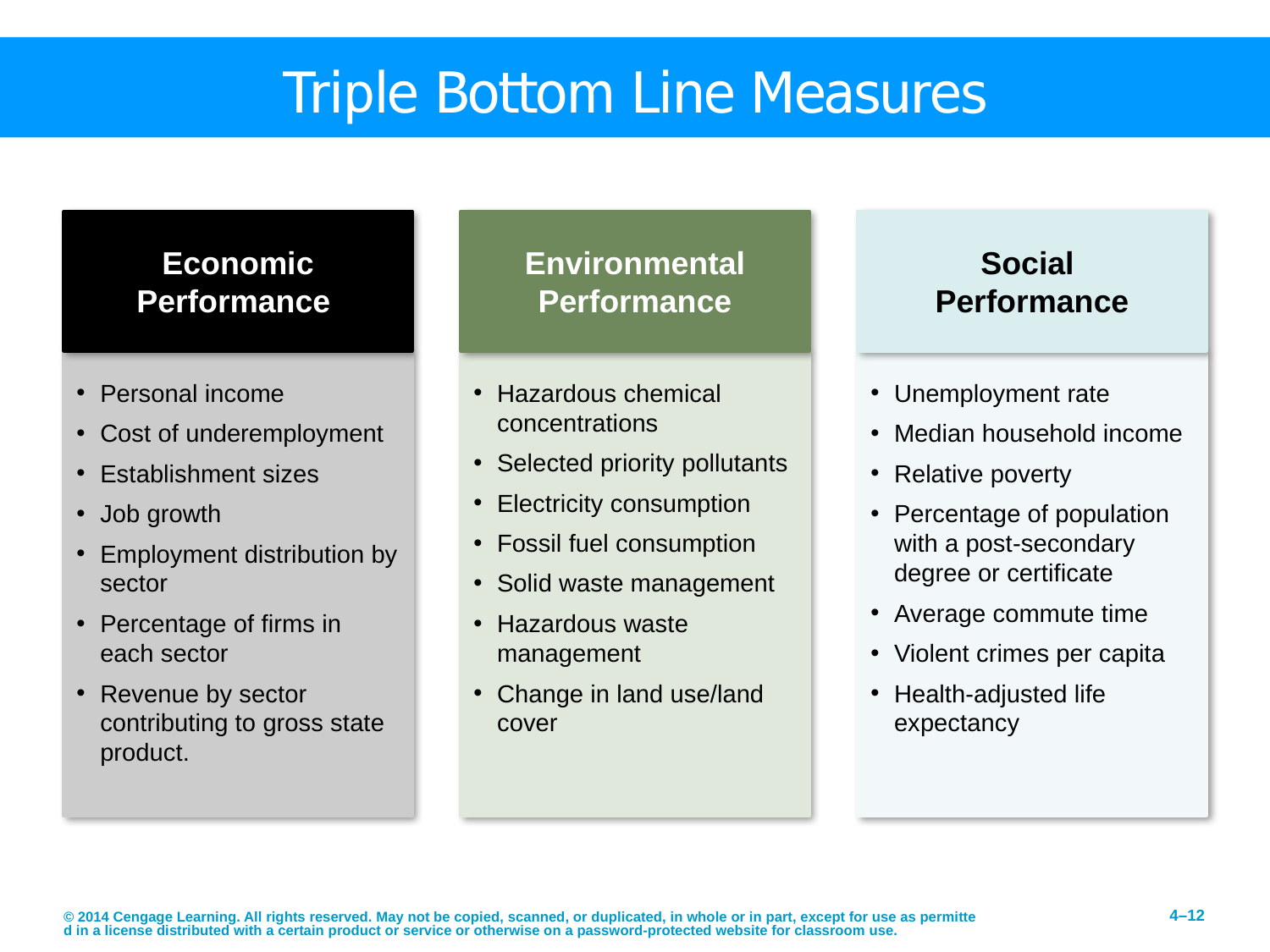

# Triple Bottom Line Measures
Economic Performance
Environmental Performance
Social
Performance
Personal income
Cost of underemployment
Establishment sizes
Job growth
Employment distribution by sector
Percentage of firms in each sector
Revenue by sector contributing to gross state product.
Hazardous chemical concentrations
Selected priority pollutants
Electricity consumption
Fossil fuel consumption
Solid waste management
Hazardous waste management
Change in land use/land cover
Unemployment rate
Median household income
Relative poverty
Percentage of population with a post-secondary degree or certificate
Average commute time
Violent crimes per capita
Health-adjusted life expectancy
© 2014 Cengage Learning. All rights reserved. May not be copied, scanned, or duplicated, in whole or in part, except for use as permitted in a license distributed with a certain product or service or otherwise on a password-protected website for classroom use.
4–12